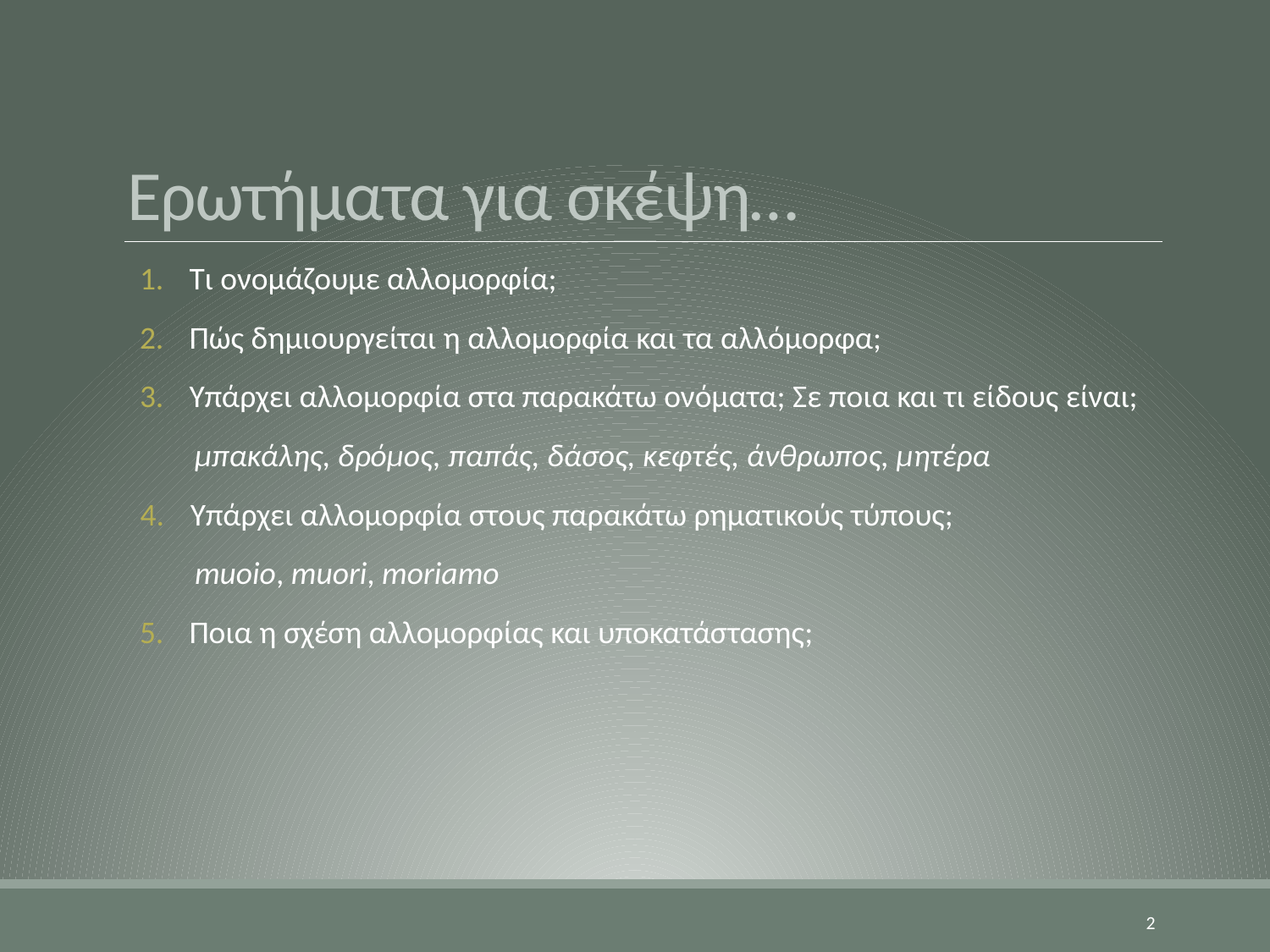

# Ερωτήματα για σκέψη…
Τι ονομάζουμε αλλομορφία;
Πώς δημιουργείται η αλλομορφία και τα αλλόμορφα;
Υπάρχει αλλομορφία στα παρακάτω ονόματα; Σε ποια και τι είδους είναι;
μπακάλης, δρόμος, παπάς, δάσος, κεφτές, άνθρωπος, μητέρα
Υπάρχει αλλομορφία στους παρακάτω ρηματικούς τύπους;
muoio, muori, moriamo
Ποια η σχέση αλλομορφίας και υποκατάστασης;

2